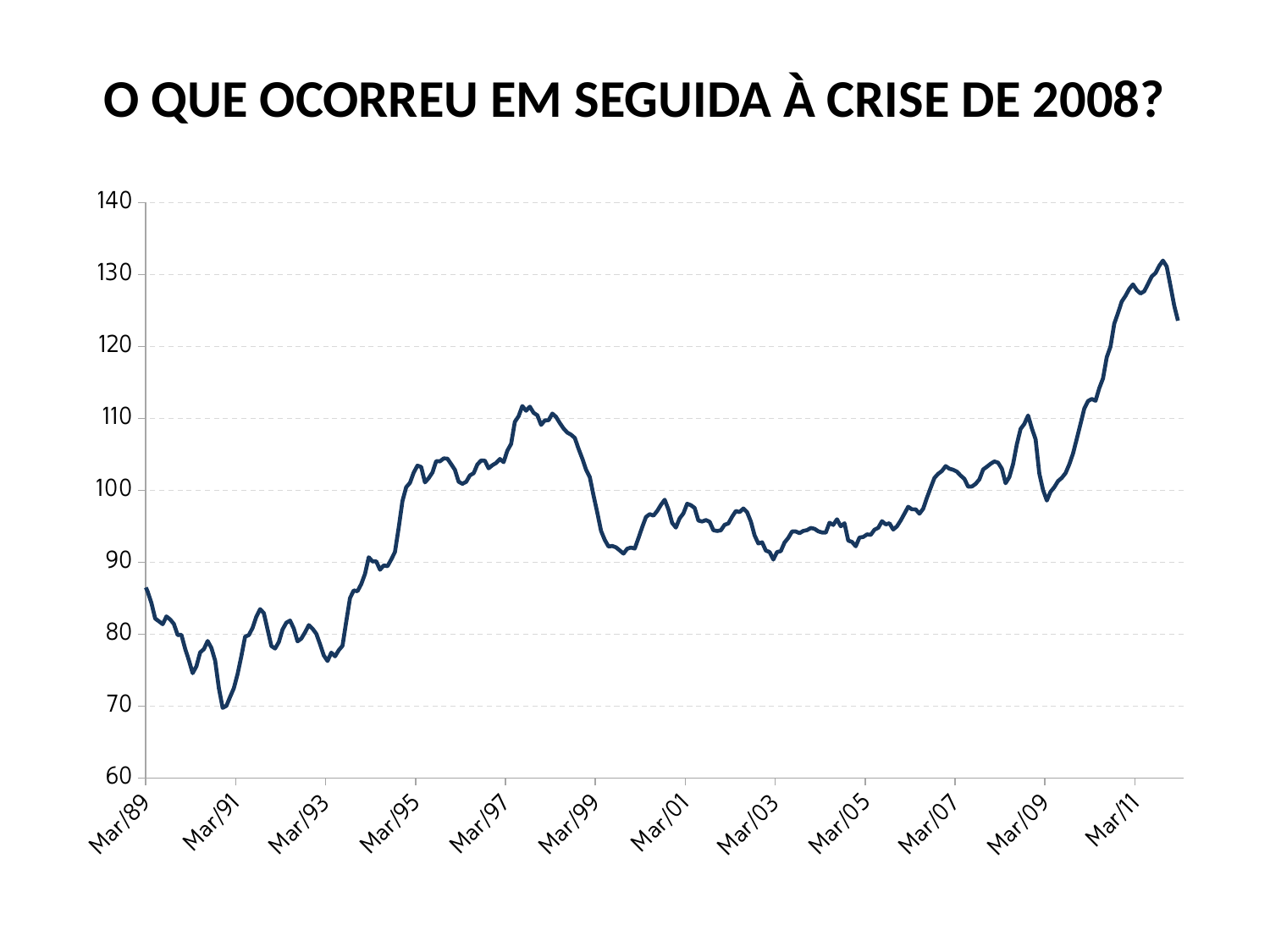

# O QUE OCORREU EM SEGUIDA À CRISE DE 2008?

### Chart

| Category |  |
|---|---|
| 32509 | 89.1664509008461 |
| 32540 | 87.07696178738074 |
| 32568 | 85.90868545002314 |
| 32599 | 84.3285547053831 |
| 32629 | 82.17743387229962 |
| 32660 | 81.79363361135303 |
| 32690 | 81.39349948281085 |
| 32721 | 82.47375441865069 |
| 32752 | 82.0451342408438 |
| 32782 | 81.42219695629241 |
| 32813 | 79.88132440125703 |
| 32843 | 79.92073072026905 |
| 32874 | 77.9815275542929 |
| 32905 | 76.37189536459992 |
| 32933 | 74.59270311783418 |
| 32964 | 75.53665949657318 |
| 32994 | 77.47302152818844 |
| 33025 | 77.93065535140387 |
| 33055 | 79.05813639414771 |
| 33086 | 78.0936946354086 |
| 33117 | 76.32506406710156 |
| 33147 | 72.48802404072744 |
| 33178 | 69.76444907740482 |
| 33208 | 70.0435785514987 |
| 33239 | 71.29081416434136 |
| 33270 | 72.49942302472458 |
| 33298 | 74.47012263657727 |
| 33329 | 76.94066452140942 |
| 33359 | 79.65835598958307 |
| 33390 | 79.88266367501849 |
| 33420 | 80.88556931277944 |
| 33451 | 82.42970886308477 |
| 33482 | 83.484960967209 |
| 33512 | 82.93442576308252 |
| 33543 | 80.65371501664721 |
| 33573 | 78.35970094059014 |
| 33604 | 78.01566188573524 |
| 33635 | 78.9161252062095 |
| 33664 | 80.65943844695515 |
| 33695 | 81.59720419247066 |
| 33725 | 81.89370607174709 |
| 33756 | 80.78364128469498 |
| 33786 | 79.00927824192398 |
| 33817 | 79.38979263042563 |
| 33848 | 80.25757654635943 |
| 33878 | 81.26604177678057 |
| 33909 | 80.76304455507538 |
| 33939 | 80.06278111214867 |
| 33970 | 78.6107177862537 |
| 34001 | 77.05007998421769 |
| 34029 | 76.28041692263795 |
| 34060 | 77.4347794076205 |
| 34090 | 76.9283645183754 |
| 34121 | 77.77804119539877 |
| 34151 | 78.39426805395125 |
| 34182 | 81.76177809870971 |
| 34213 | 85.02124084747372 |
| 34243 | 86.08312066857563 |
| 34274 | 85.97835615780741 |
| 34304 | 86.96992480993826 |
| 34335 | 88.3842656008723 |
| 34366 | 90.69414952402319 |
| 34394 | 90.11665140468176 |
| 34425 | 90.12648008665259 |
| 34455 | 88.9646996084807 |
| 34486 | 89.5665041354642 |
| 34516 | 89.4516141428145 |
| 34547 | 90.38853520428 |
| 34578 | 91.43364743880996 |
| 34608 | 94.81057695289239 |
| 34639 | 98.52016501105709 |
| 34669 | 100.43805345494734 |
| 34700 | 101.03774337698769 |
| 34731 | 102.46772116655877 |
| 34759 | 103.44135899601166 |
| 34790 | 103.24834972384178 |
| 34820 | 101.10566790261021 |
| 34851 | 101.69948107956306 |
| 34881 | 102.48143514424065 |
| 34912 | 104.07068474046586 |
| 34943 | 104.03263720860951 |
| 34973 | 104.44292792273819 |
| 35004 | 104.40784464621977 |
| 35034 | 103.647372231646 |
| 35065 | 102.85543518941226 |
| 35096 | 101.19511953678763 |
| 35125 | 100.91062278680708 |
| 35156 | 101.18135823883067 |
| 35186 | 102.07824663322087 |
| 35217 | 102.38600980589813 |
| 35247 | 103.60835384244577 |
| 35278 | 104.15962642891617 |
| 35309 | 104.11991491648116 |
| 35339 | 103.06718818565669 |
| 35370 | 103.49950054750171 |
| 35400 | 103.81152953114967 |
| 35431 | 104.35990926000494 |
| 35462 | 103.91999801668031 |
| 35490 | 105.51772199052955 |
| 35521 | 106.45658230125385 |
| 35551 | 109.51561009747985 |
| 35582 | 110.30746932075603 |
| 35612 | 111.72180533418366 |
| 35643 | 111.06999377518179 |
| 35674 | 111.63152846833088 |
| 35704 | 110.77788234002844 |
| 35735 | 110.43625254741117 |
| 35765 | 109.10320011061735 |
| 35796 | 109.73067630225758 |
| 35827 | 109.74652289067505 |
| 35855 | 110.67082855412438 |
| 35886 | 110.2127941452036 |
| 35916 | 109.35788733294952 |
| 35947 | 108.60244917582013 |
| 35977 | 108.03160294755958 |
| 36008 | 107.74086574402703 |
| 36039 | 107.28771972942256 |
| 36069 | 105.78460818162812 |
| 36100 | 104.42369918127629 |
| 36130 | 102.88248407514449 |
| 36161 | 101.83917541825197 |
| 36192 | 99.28303851536255 |
| 36220 | 96.90864658799563 |
| 36251 | 94.36596523709754 |
| 36281 | 93.09279790431611 |
| 36312 | 92.18256146223838 |
| 36342 | 92.268565802487 |
| 36373 | 92.06932105219003 |
| 36404 | 91.6487837762598 |
| 36434 | 91.20282157762647 |
| 36465 | 91.88154979919538 |
| 36495 | 92.04276403932413 |
| 36526 | 91.9021821401658 |
| 36557 | 93.35927009523624 |
| 36586 | 94.8754428605297 |
| 36617 | 96.28848666561417 |
| 36647 | 96.69931352590912 |
| 36678 | 96.48944421326057 |
| 36708 | 97.13466611225097 |
| 36739 | 97.98600988743583 |
| 36770 | 98.69475226830934 |
| 36800 | 97.35422087124572 |
| 36831 | 95.48271370543115 |
| 36861 | 94.82512865021471 |
| 36892 | 96.11596887294347 |
| 36923 | 96.80472651226229 |
| 36951 | 98.13910879522895 |
| 36982 | 97.93898011304043 |
| 37012 | 97.55042868787241 |
| 37043 | 95.80922203207956 |
| 37073 | 95.67274134289329 |
| 37104 | 95.87260177326483 |
| 37135 | 95.6365453424224 |
| 37165 | 94.45434740454873 |
| 37196 | 94.34957464255388 |
| 37226 | 94.44292149718882 |
| 37257 | 95.21448843071396 |
| 37288 | 95.39934391446478 |
| 37316 | 96.33319027355856 |
| 37347 | 97.12557940653592 |
| 37377 | 96.98446368568291 |
| 37408 | 97.48148455426563 |
| 37438 | 96.9667072506666 |
| 37469 | 95.67969475777359 |
| 37500 | 93.73036576710821 |
| 37530 | 92.61270616368223 |
| 37561 | 92.77217063564466 |
| 37591 | 91.62103768458776 |
| 37622 | 91.42803244822026 |
| 37653 | 90.37471227241855 |
| 37681 | 91.41630166274804 |
| 37712 | 91.55388346702686 |
| 37742 | 92.74706475982161 |
| 37773 | 93.39256709826526 |
| 37803 | 94.28341620667777 |
| 37834 | 94.2769711184419 |
| 37865 | 94.04406386070436 |
| 37895 | 94.3534895276536 |
| 37926 | 94.46569791605852 |
| 37956 | 94.76665695257715 |
| 37987 | 94.6515049835554 |
| 38018 | 94.30120740627409 |
| 38047 | 94.14228432634222 |
| 38078 | 94.1225303925725 |
| 38108 | 95.50157796785663 |
| 38139 | 95.19544905846368 |
| 38169 | 95.98079876689373 |
| 38200 | 95.00091539777479 |
| 38231 | 95.42631676448934 |
| 38261 | 93.01933235946751 |
| 38292 | 92.8262500744673 |
| 38322 | 92.22661758201839 |
| 38353 | 93.43709762967718 |
| 38384 | 93.51645415574552 |
| 38412 | 93.86948640159419 |
| 38443 | 93.81771415637364 |
| 38473 | 94.53089715937467 |
| 38504 | 94.78686953410836 |
| 38534 | 95.71455321040304 |
| 38565 | 95.2730579337438 |
| 38596 | 95.42386566809064 |
| 38626 | 94.55430238032018 |
| 38657 | 94.98884384487297 |
| 38687 | 95.8179254505714 |
| 38718 | 96.75885543306379 |
| 38749 | 97.71547478178205 |
| 38777 | 97.36507911284842 |
| 38808 | 97.36682848293589 |
| 38838 | 96.7593167972601 |
| 38869 | 97.45325870754915 |
| 38899 | 98.98483395905224 |
| 38930 | 100.37490859608162 |
| 38961 | 101.73406360803779 |
| 38991 | 102.29346269163041 |
| 39022 | 102.69351261004556 |
| 39052 | 103.37504032737236 |
| 39083 | 103.00946793270445 |
| 39114 | 102.86598089629047 |
| 39142 | 102.60174009745647 |
| 39173 | 102.05935067867217 |
| 39203 | 101.59384076890167 |
| 39234 | 100.5110958758823 |
| 39264 | 100.53994406253905 |
| 39295 | 100.90718021719653 |
| 39326 | 101.5294000318122 |
| 39356 | 102.90680377667081 |
| 39387 | 103.28498485606038 |
| 39417 | 103.69570096632212 |
| 39448 | 104.02052952116505 |
| 39479 | 103.8409693082457 |
| 39508 | 103.01932107353258 |
| 39539 | 100.99555770080337 |
| 39569 | 101.84344300379689 |
| 39600 | 103.66069666220437 |
| 39630 | 106.40191499831484 |
| 39661 | 108.54478737330358 |
| 39692 | 109.24327374869192 |
| 39722 | 110.41125958455217 |
| 39753 | 108.6263192113687 |
| 39783 | 107.09248161658151 |
| 39814 | 102.31847390624722 |
| 39845 | 100.02872762428126 |
| 39873 | 98.58925872191905 |
| 39904 | 99.80987114792445 |
| 39934 | 100.44083298168427 |
| 39965 | 101.28998420057769 |
| 39995 | 101.74192174351475 |
| 40026 | 102.38939640867416 |
| 40057 | 103.61628216897766 |
| 40087 | 105.139132588373 |
| 40118 | 107.17427613097577 |
| 40148 | 109.24524399924921 |
| 40179 | 111.37050948821384 |
| 40210 | 112.41424917353707 |
| 40238 | 112.7034886024468 |
| 40269 | 112.45348179331563 |
| 40299 | 114.21643043761979 |
| 40330 | 115.55141676417485 |
| 40360 | 118.5031080574313 |
| 40391 | 119.98161240796564 |
| 40422 | 123.15511506256955 |
| 40452 | 124.65037406511051 |
| 40483 | 126.24760937229824 |
| 40513 | 127.0331050266584 |
| 40544 | 127.98978091465983 |
| 40575 | 128.62564871970935 |
| 40603 | 127.8250025850816 |
| 40634 | 127.36293988746218 |
| 40664 | 127.67187530783617 |
| 40695 | 128.6730386553977 |
| 40725 | 129.74125583454634 |
| 40756 | 130.19867601630372 |
| 40787 | 131.19719260499758 |
| 40817 | 131.93757771967213 |
| 40848 | 131.12117801259672 |
| 40878 | 128.4439253596524 |
| 40909 | 125.69199468593871 |
| 40940 | 123.58452160473979 |